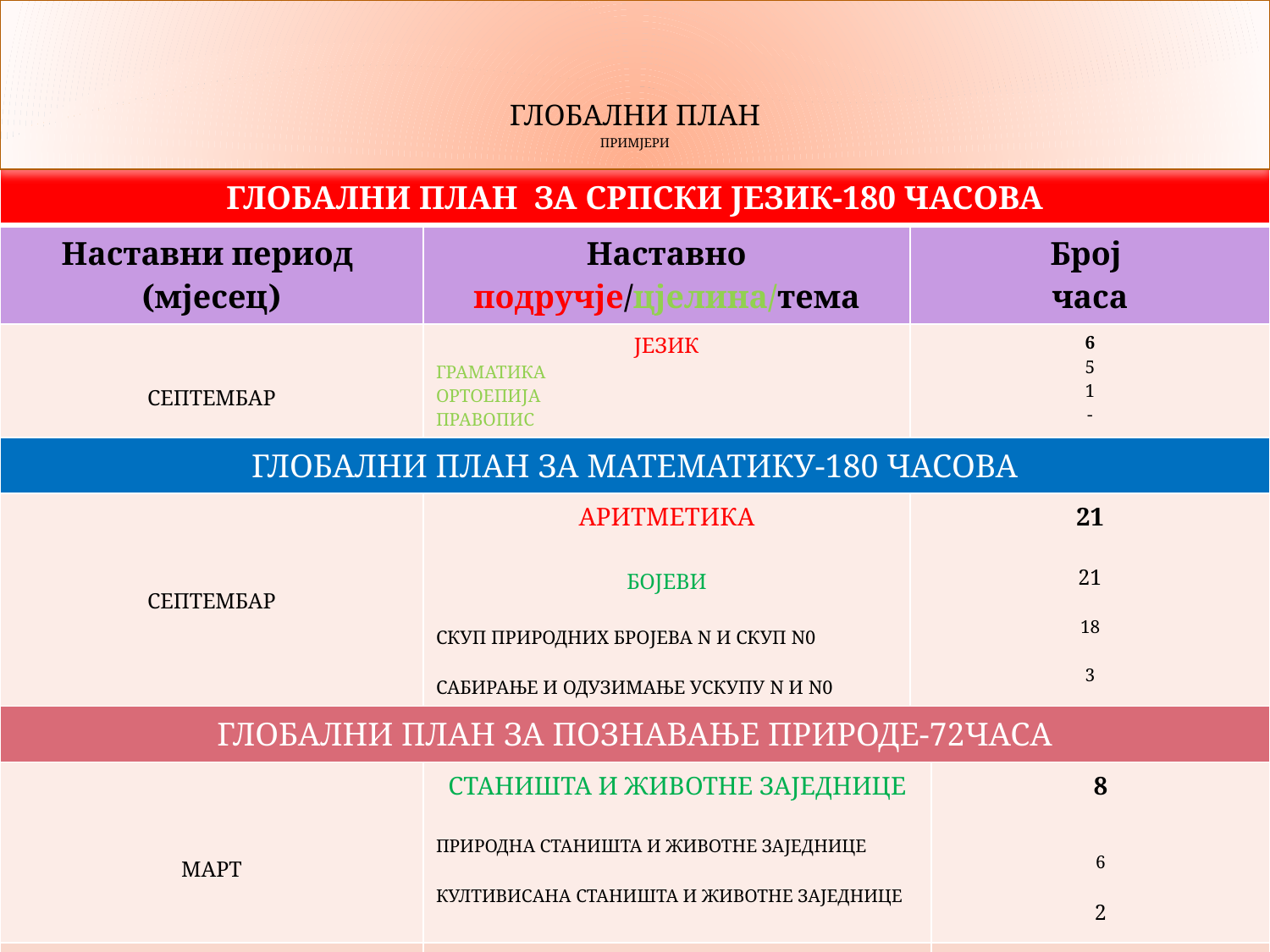

# ГЛОБАЛНИ ПЛАН ПРИМЈЕРИ
| ГЛОБАЛНИ ПЛАН ЗА СРПСКИ ЈЕЗИК-180 ЧАСОВА |  |  |  |
| --- | --- | --- | --- |
| Наставни период (мјесец) | Наставно подручје/цјелина/тема | Број часа |  |
| СЕПТЕМБАР | ЈЕЗИК ГРАМАТИКА ОРТОЕПИЈА ПРАВОПИС | 6 5 1 - |  |
| ГЛОБАЛНИ ПЛАН ЗА МАТЕМАТИКУ-180 ЧАСОВА |  |  |  |
| СЕПТЕМБАР | АРИТМЕТИКА БОЈЕВИ СКУП ПРИРОДНИХ БРОЈЕВА N И СКУП N0 САБИРАЊЕ И ОДУЗИМАЊЕ УСКУПУ N И N0 | 21 21 18 3 |  |
| ГЛОБАЛНИ ПЛАН ЗА ПОЗНАВАЊЕ ПРИРОДЕ-72ЧАСА |  |  |  |
| МАРТ | СТАНИШТА И ЖИВОТНЕ ЗАЈЕДНИЦЕ ПРИРОДНА СТАНИШТА И ЖИВОТНЕ ЗАЈЕДНИЦЕ КУЛТИВИСАНА СТАНИШТА И ЖИВОТНЕ ЗАЈЕДНИЦЕ |  | 8 6 2 |
| ЈУН | ЗДРАВЉЕ И ИСХРАНА |  | 4 |